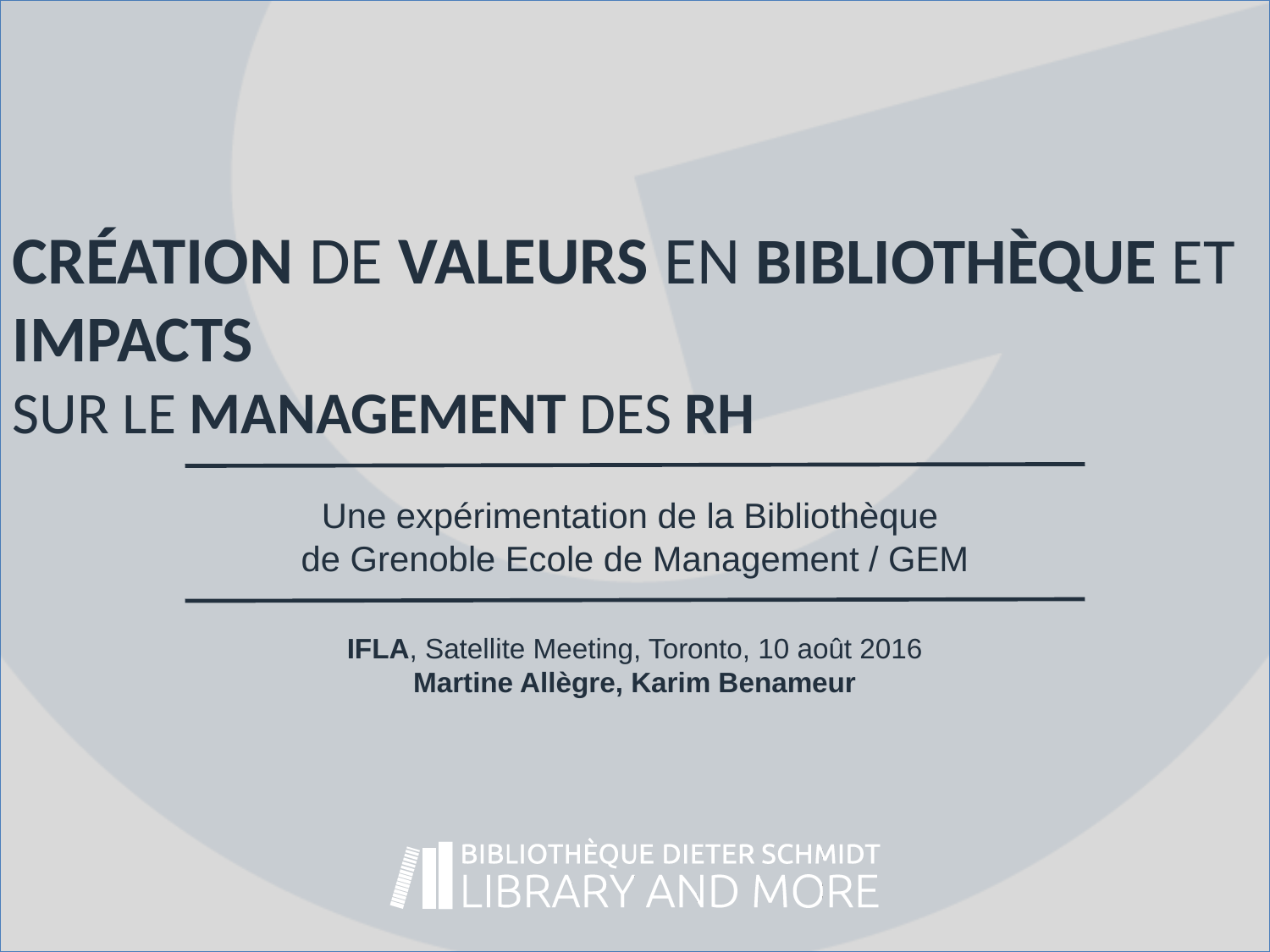

CRÉATION DE VALEURS EN BIBLIOTHÈQUE ET IMPACTS
SUR LE MANAGEMENT DES RH
Une expérimentation de la Bibliothèque
de Grenoble Ecole de Management / GEM
IFLA, Satellite Meeting, Toronto, 10 août 2016
Martine Allègre, Karim Benameur